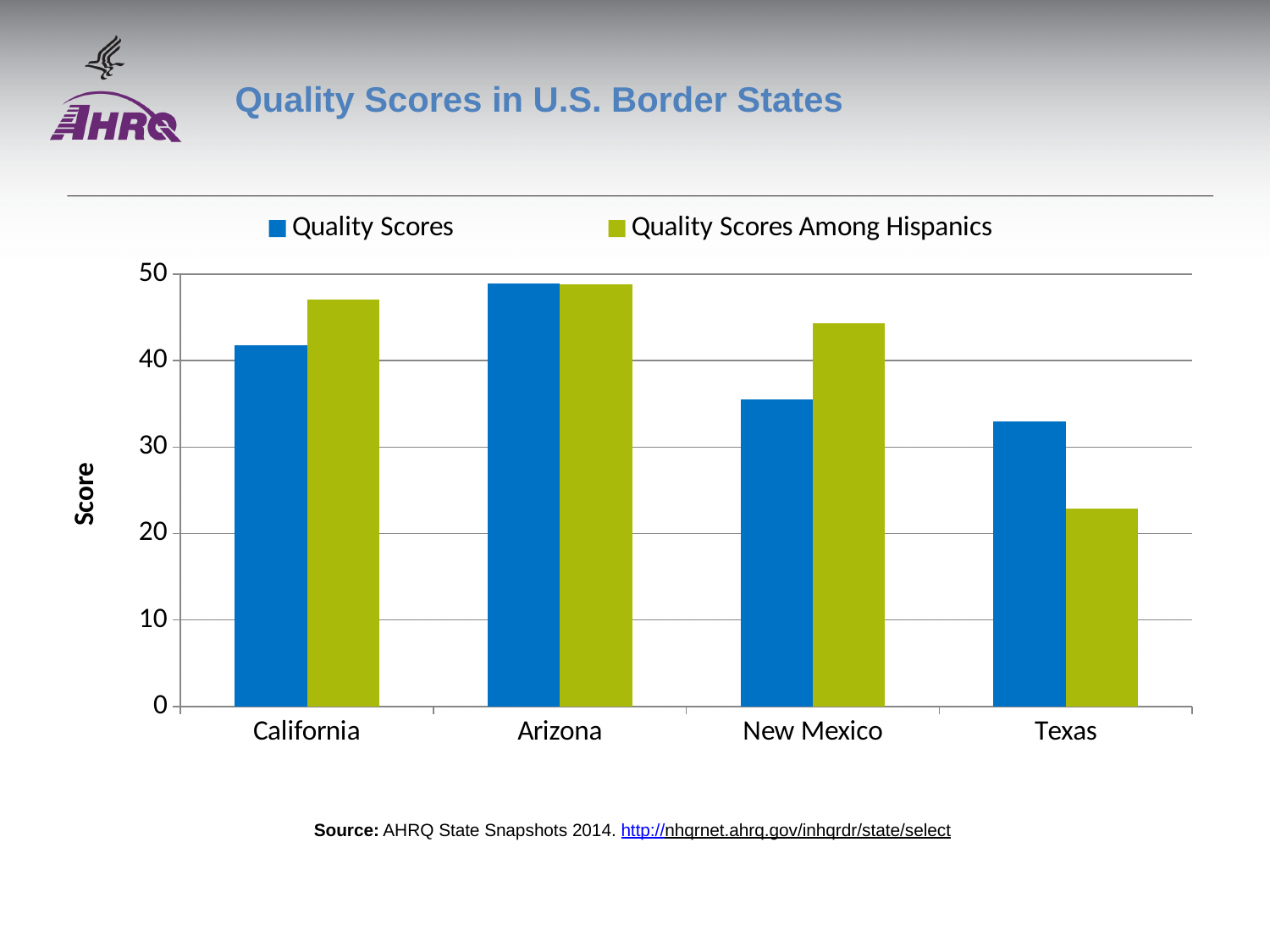

# Quality Scores in U.S. Border States

### Chart

| Category | Quality Scores | Quality Scores Among Hispanics |
|---|---|---|
| California | 41.8 | 47.1 |
| Arizona | 48.9 | 48.8 |
| New Mexico | 35.5 | 44.3 |
| Texas | 33.0 | 22.9 |
Source: AHRQ State Snapshots 2014. http://nhqrnet.ahrq.gov/inhqrdr/state/select